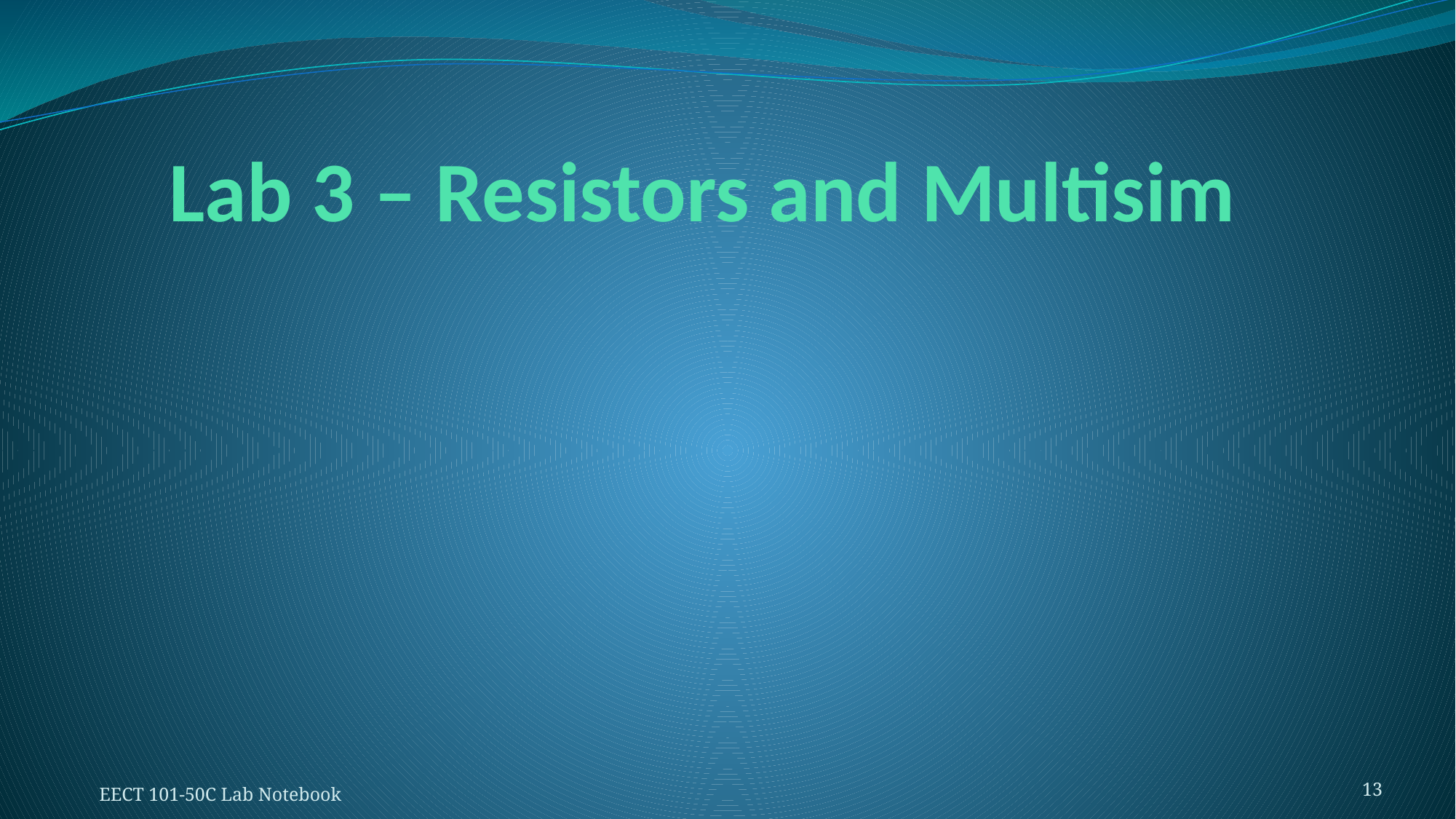

# Lab 3 – Resistors and Multisim
13
EECT 101-50C Lab Notebook